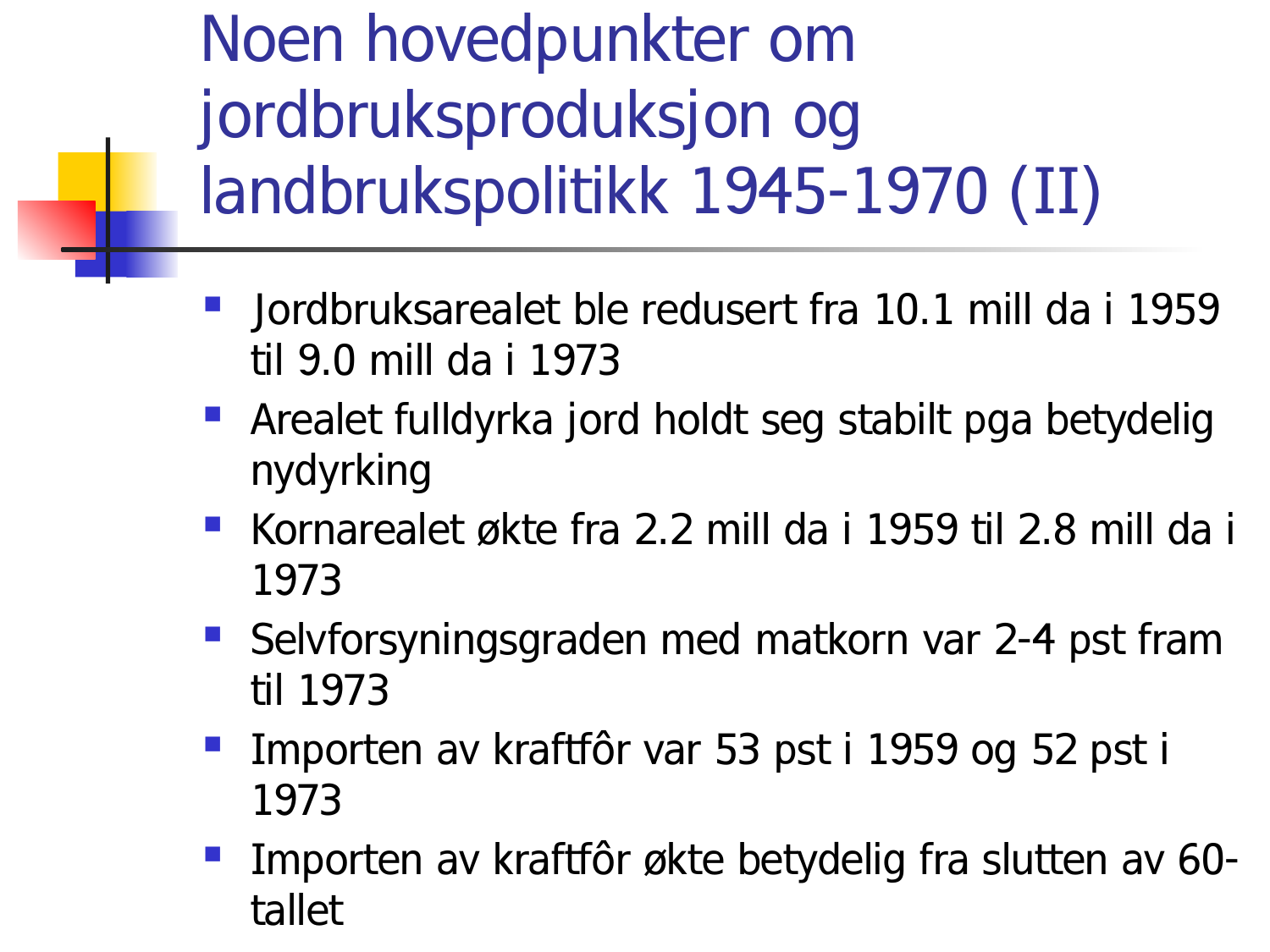

Noen hovedpunkter om jordbruksproduksjon og landbrukspolitikk 1945-1970 (II)
Jordbruksarealet ble redusert fra 10.1 mill da i 1959 til 9.0 mill da i 1973
Arealet fulldyrka jord holdt seg stabilt pga betydelig nydyrking
Kornarealet økte fra 2.2 mill da i 1959 til 2.8 mill da i 1973
Selvforsyningsgraden med matkorn var 2-4 pst fram til 1973
Importen av kraftfôr var 53 pst i 1959 og 52 pst i 1973
Importen av kraftfôr økte betydelig fra slutten av 60-tallet